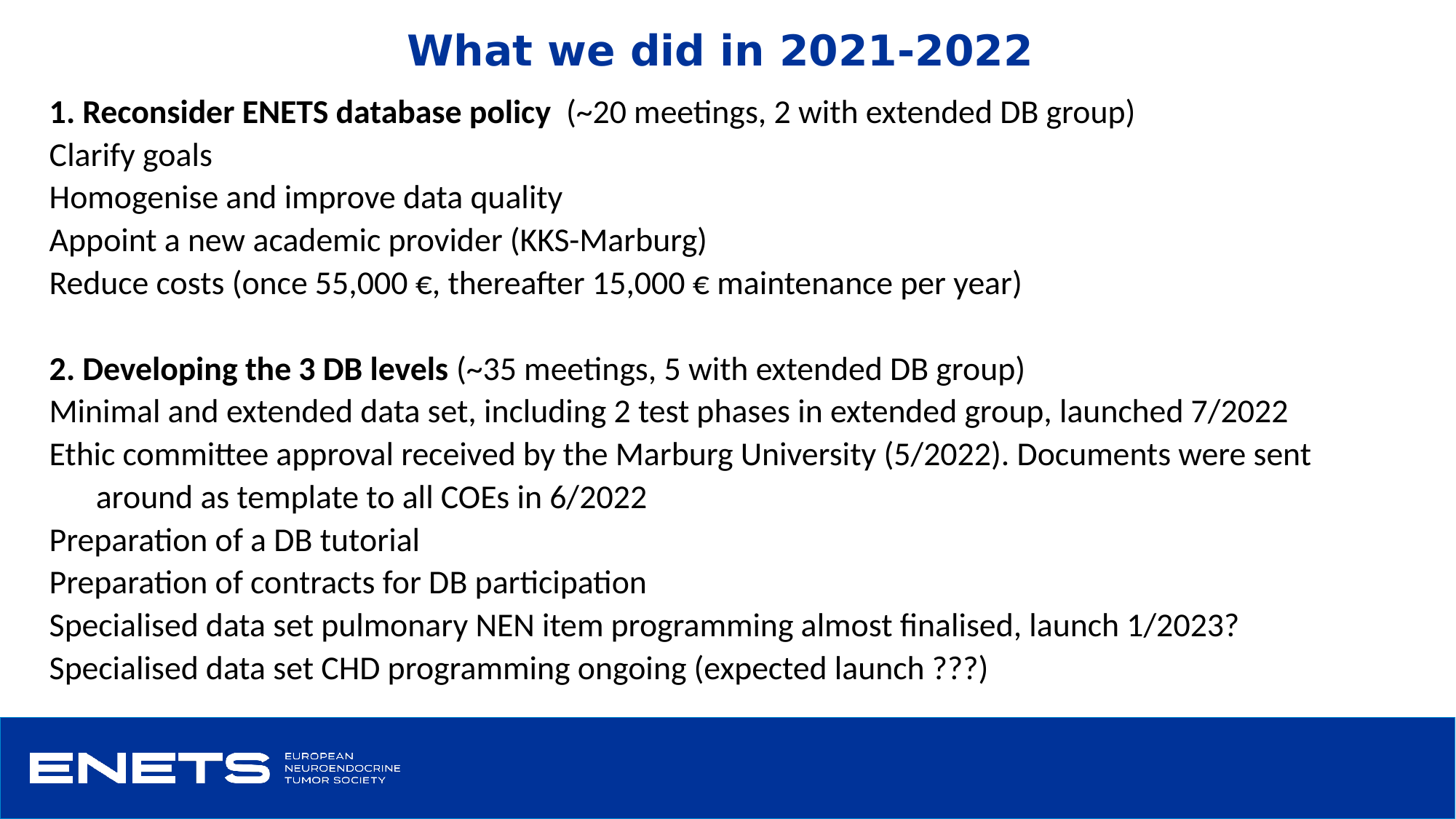

What we did in 2021-2022
1. Reconsider ENETS database policy  (~20 meetings, 2 with extended DB group)
Clarify goals
Homogenise and improve data quality
Appoint a new academic provider (KKS-Marburg)
Reduce costs (once 55,000 €, thereafter 15,000 € maintenance per year)

2. Developing the 3 DB levels (~35 meetings, 5 with extended DB group)
Minimal and extended data set, including 2 test phases in extended group, launched 7/2022
Ethic committee approval received by the Marburg University (5/2022). Documents were sent around as template to all COEs in 6/2022
Preparation of a DB tutorial
Preparation of contracts for DB participation
Specialised data set pulmonary NEN item programming almost finalised, launch 1/2023?
Specialised data set CHD programming ongoing (expected launch ???)